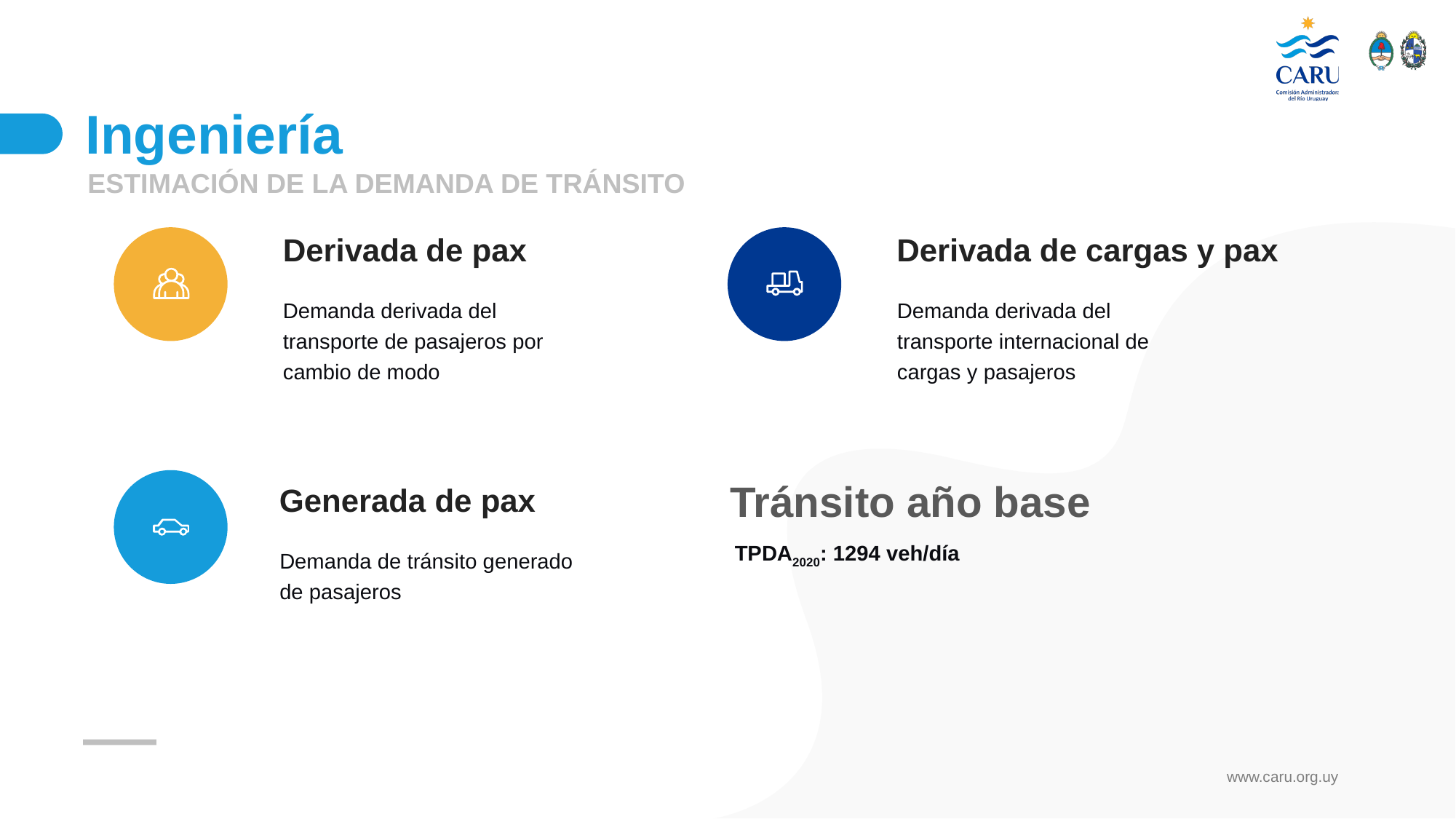

# Ingeniería
ESTIMACIÓN DE LA DEMANDA DE TRÁNSITO

Derivada de pax

Derivada de cargas y pax

Demanda derivada del transporte de pasajeros por cambio de modo
Demanda derivada del transporte internacional de cargas y pasajeros

Generada de pax
Tránsito año base

TPDA2020: 1294 veh/día
Demanda de tránsito generado de pasajeros